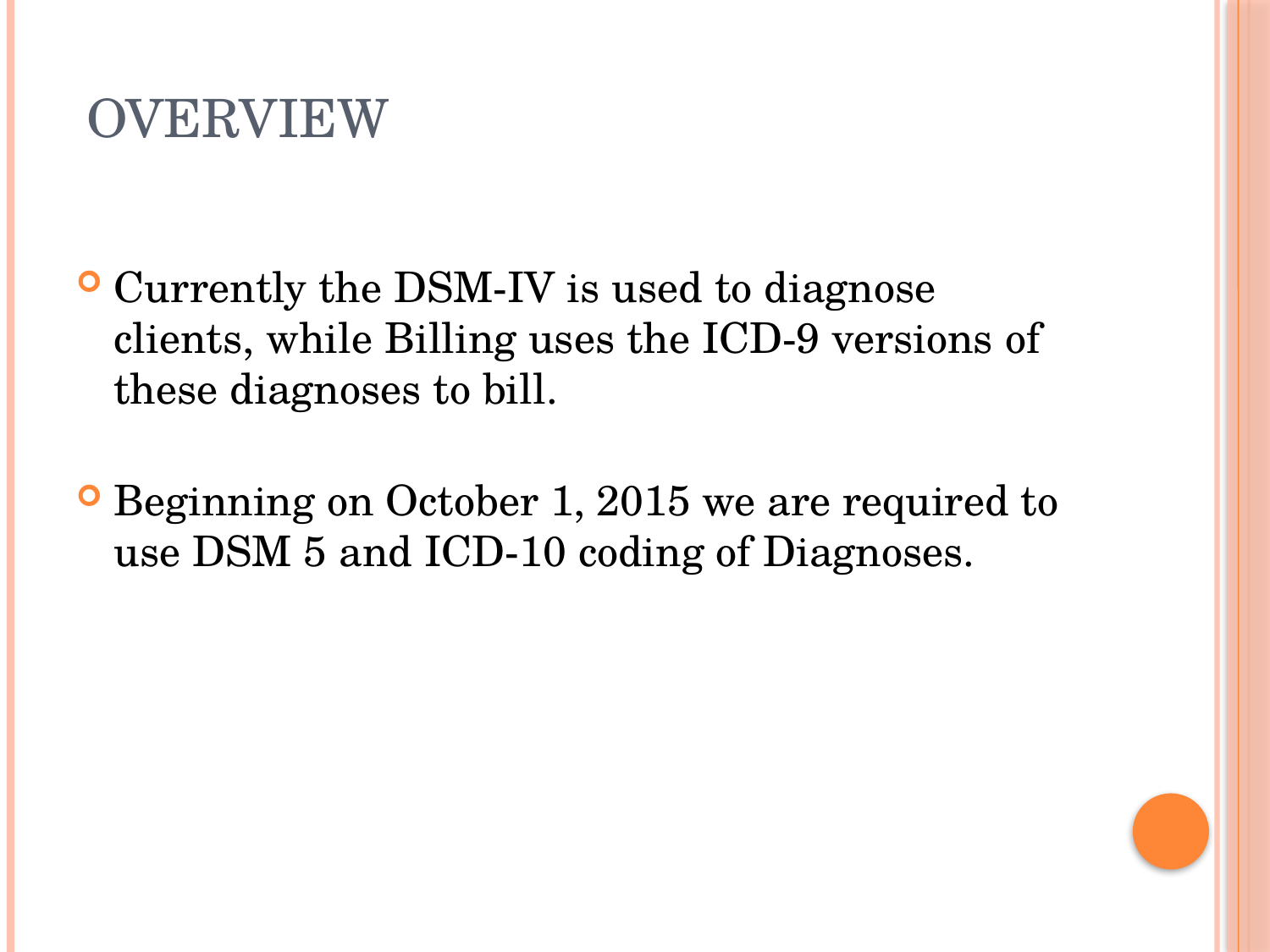

# Overview
Currently the DSM-IV is used to diagnose clients, while Billing uses the ICD-9 versions of these diagnoses to bill.
Beginning on October 1, 2015 we are required to use DSM 5 and ICD-10 coding of Diagnoses.